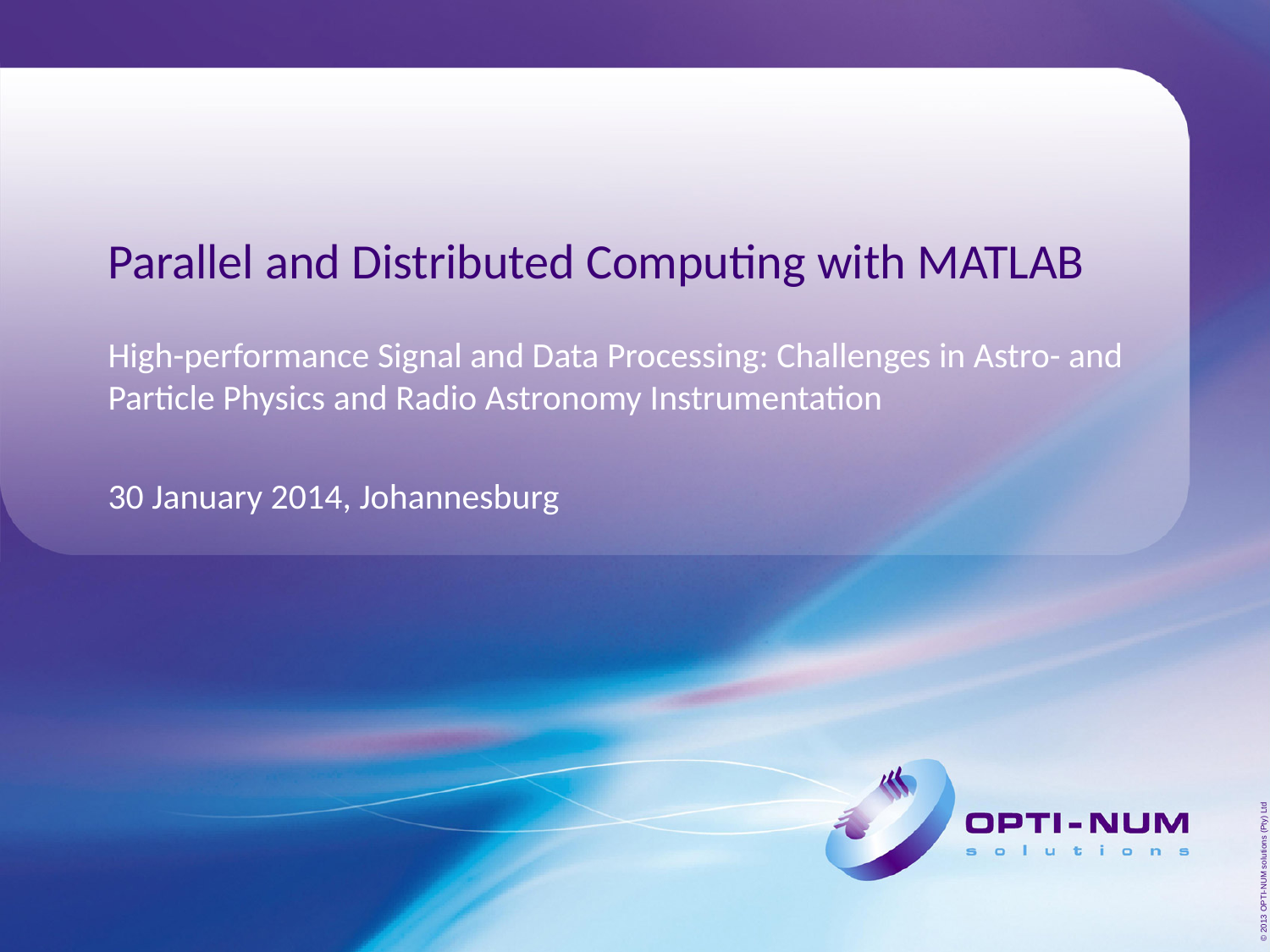

# Parallel and Distributed Computing with MATLAB
High-performance Signal and Data Processing: Challenges in Astro- and Particle Physics and Radio Astronomy Instrumentation

30 January 2014, Johannesburg